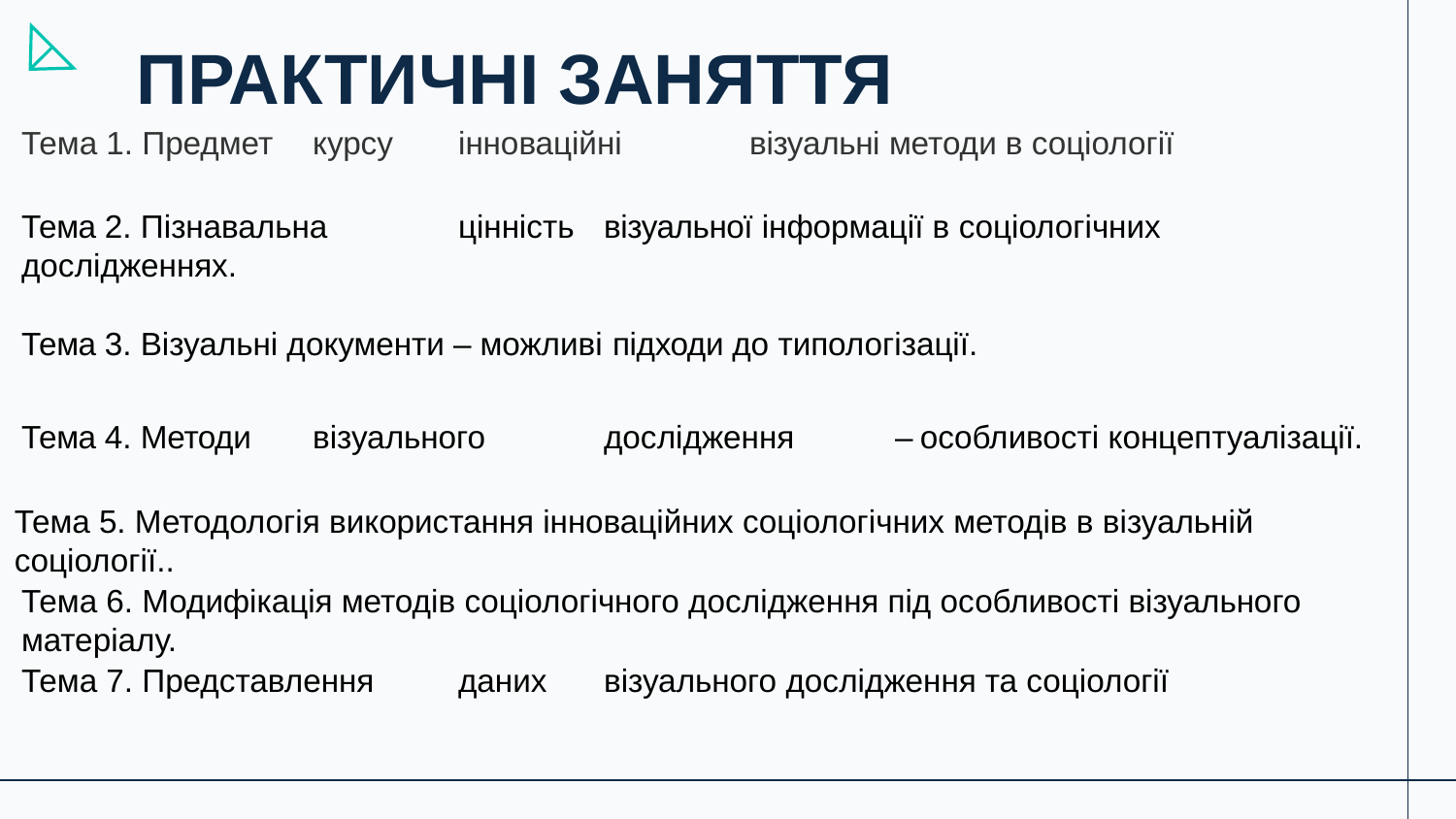

# ПРАКТИЧНІ ЗАНЯТТЯ

Тема 1. Предмет	курсу	інноваційні	візуальні методи в соціології
Тема 2. Пізнавальна	цінність	візуальної інформації в соціологічних дослідженнях.
Тема 3. Візуальні документи – можливі підходи до типологізації.
Тема 4. Методи	візуального	дослідження	– особливості концептуалізації.
Тема 5. Методологія використання інноваційних соціологічних методів в візуальній соціології..
Тема 6. Модифікація методів соціологічного дослідження під особливості візуального матеріалу.
Тема 7. Представлення	даних	візуального дослідження та соціології